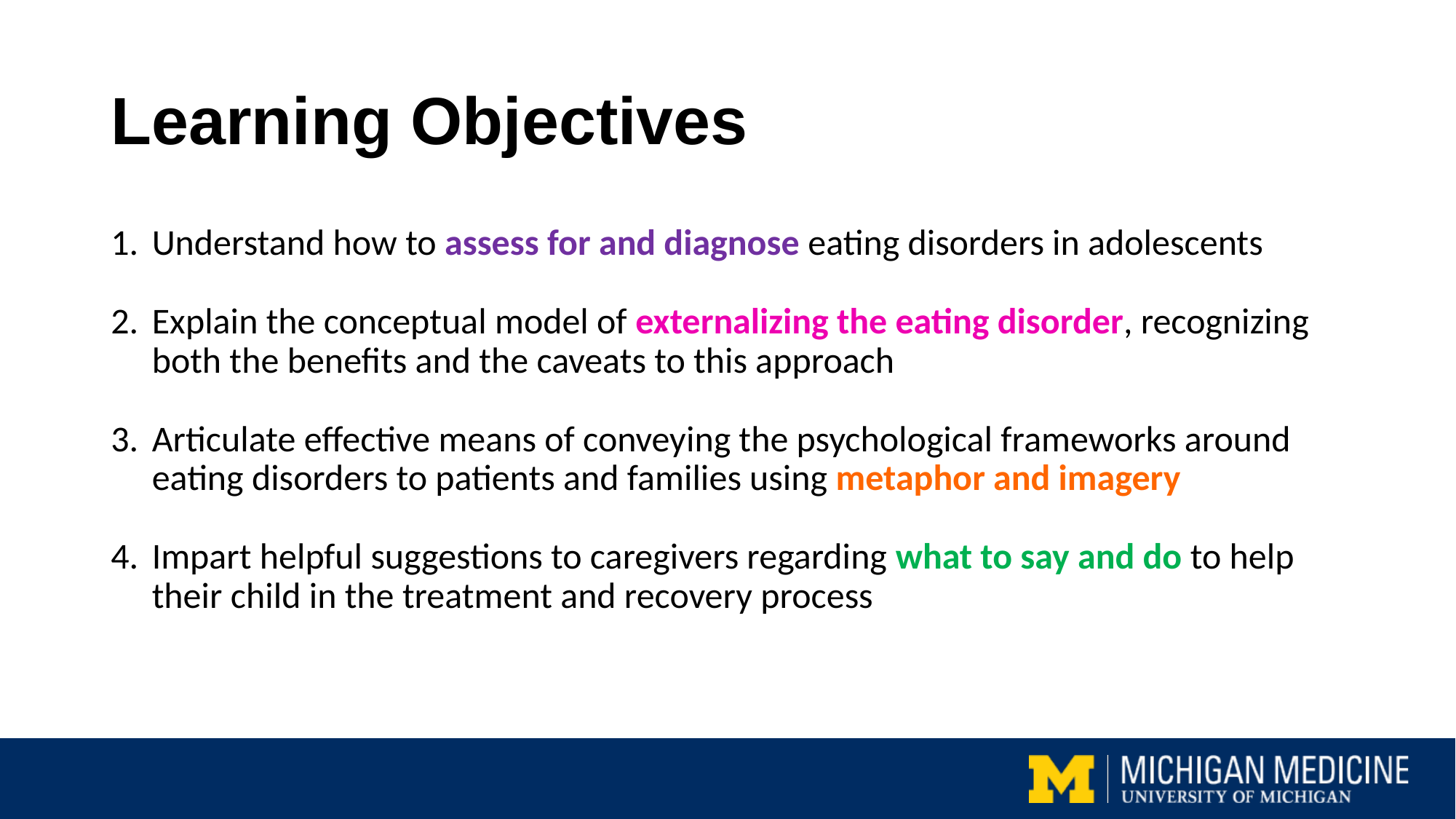

# Learning Objectives
Understand how to assess for and diagnose eating disorders in adolescents

Explain the conceptual model of externalizing the eating disorder, recognizing both the benefits and the caveats to this approach

Articulate effective means of conveying the psychological frameworks around eating disorders to patients and families using metaphor and imagery

Impart helpful suggestions to caregivers regarding what to say and do to help their child in the treatment and recovery process